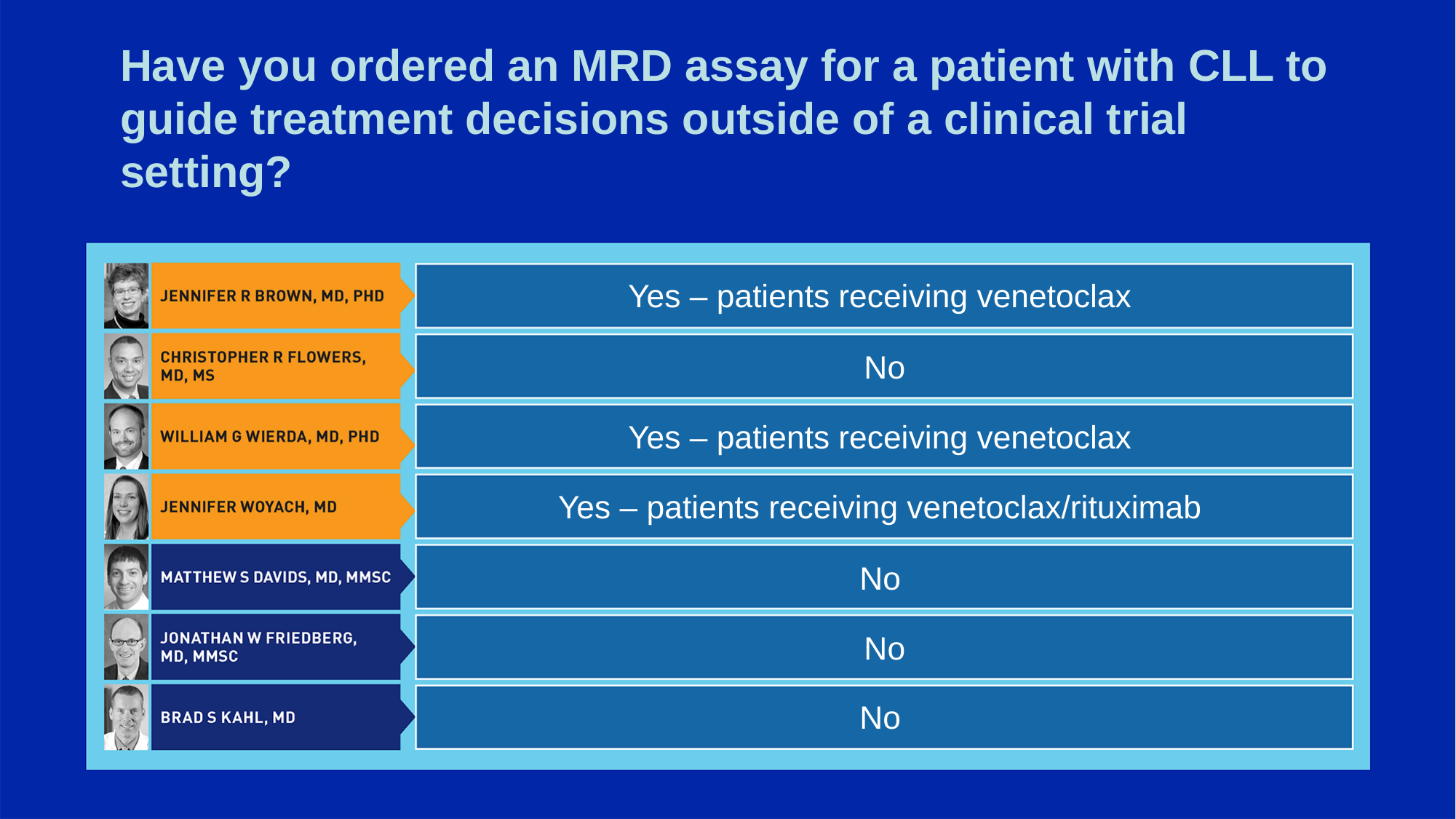

# Have you ordered an MRD assay for a patient with CLL to guide treatment decisions outside of a clinical trial setting?
Yes – patients receiving venetoclax
No
Yes – patients receiving venetoclax
Yes – patients receiving venetoclax/rituximab
No
No
No